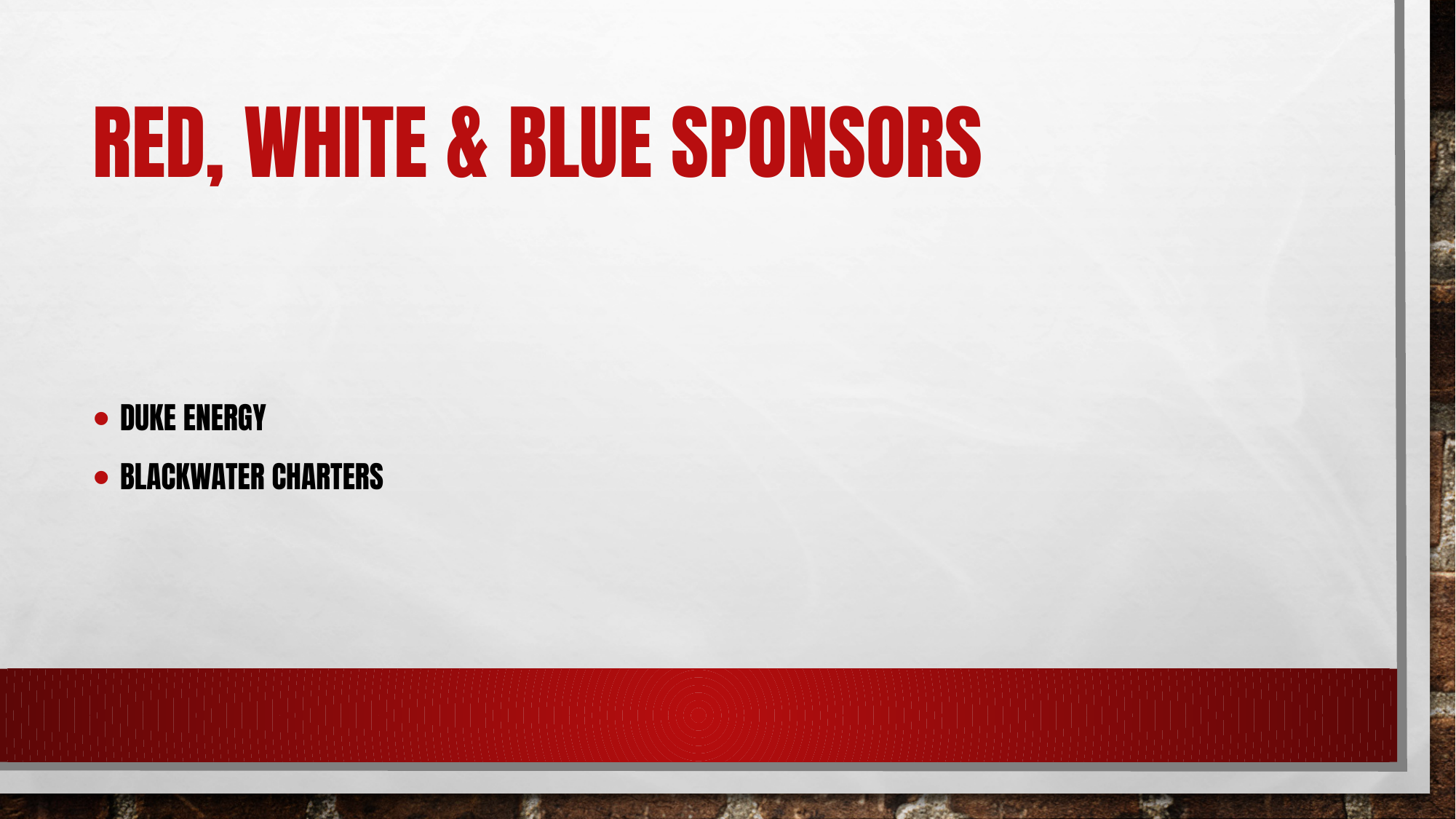

# Red, white & blue sponsors
Duke energy
Blackwater charters